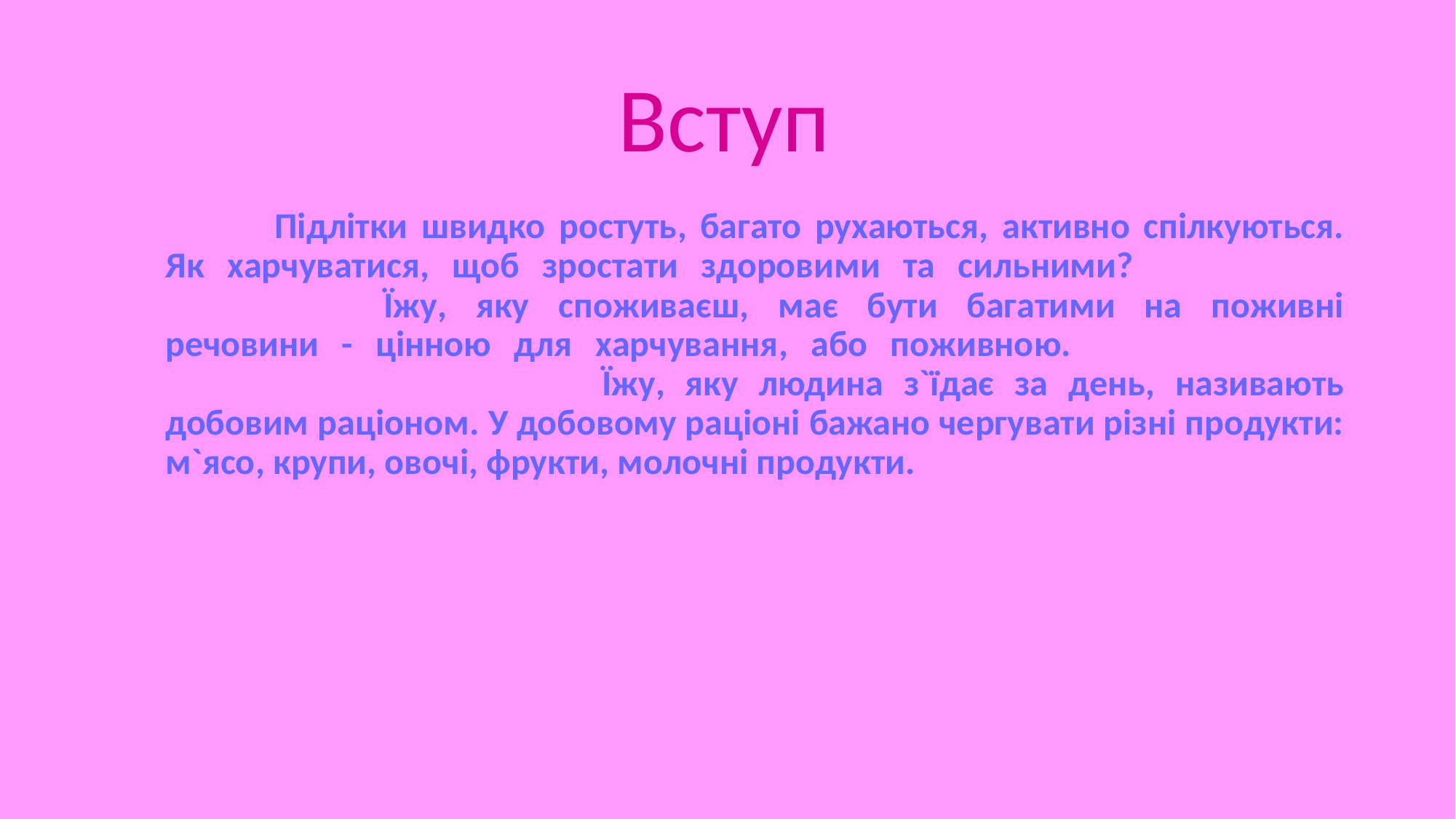

# Вступ
	Підлітки швидко ростуть, багато рухаються, активно спілкуються. Як харчуватися, щоб зростати здоровими та сильними?				Їжу, яку споживаєш, має бути багатими на поживні речовини - цінною для харчування, або поживною.							Їжу, яку людина з`їдає за день, називають добовим раціоном. У добовому раціоні бажано чергувати різні продукти: м`ясо, крупи, овочі, фрукти, молочні продукти.